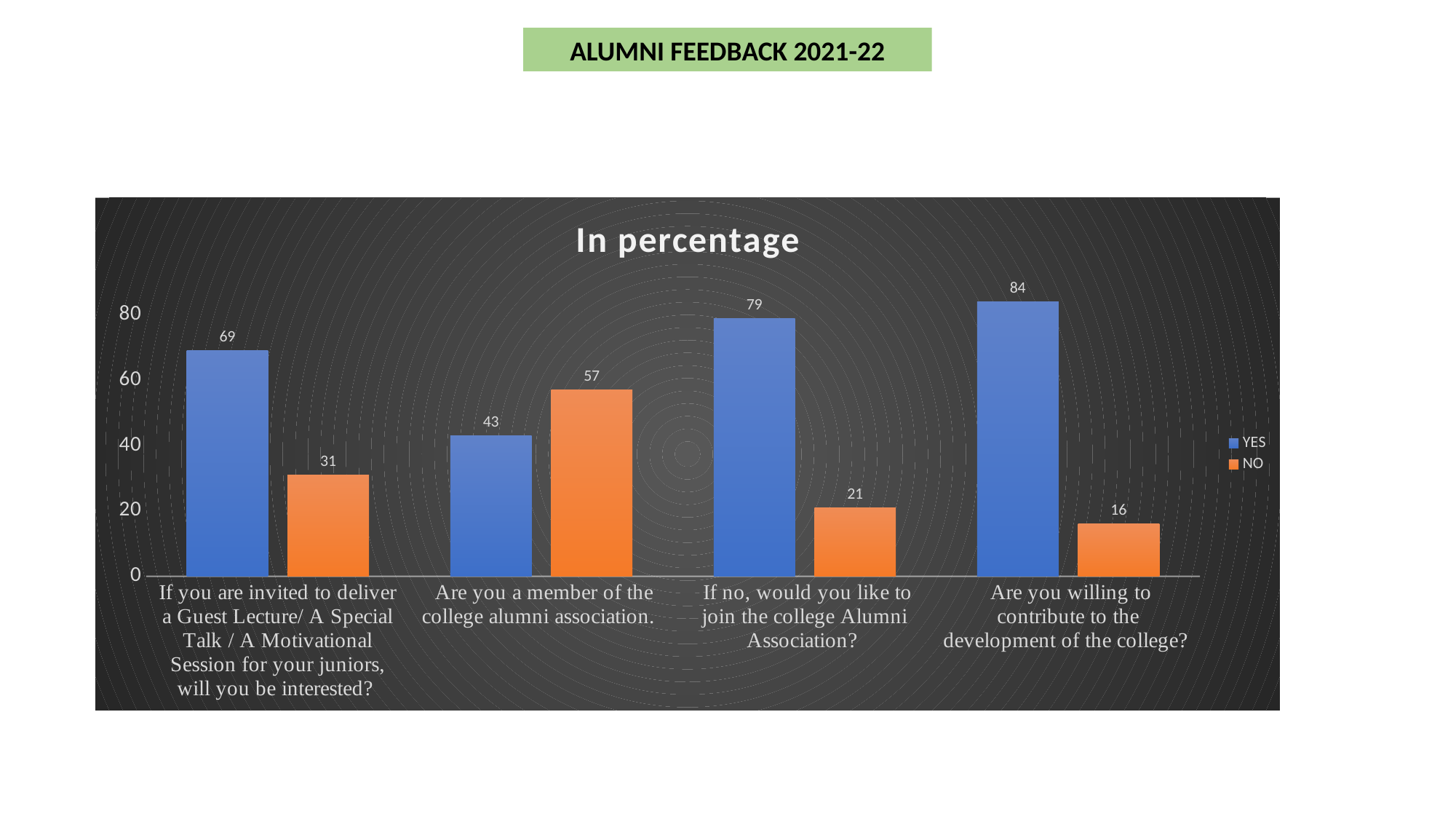

ALUMNI FEEDBACK 2021-22

### Chart: In percentage

| Category | YES | NO |
|---|---|---|
| If you are invited to deliver a Guest Lecture/ A Special Talk / A Motivational Session for your juniors, will you be interested?  | 69.0 | 31.0 |
|  Are you a member of the college alumni association.  | 43.0 | 57.0 |
|  If no, would you like to join the college Alumni Association?  | 79.0 | 21.0 |
|  Are you willing to contribute to the development of the college?  | 84.0 | 16.0 |